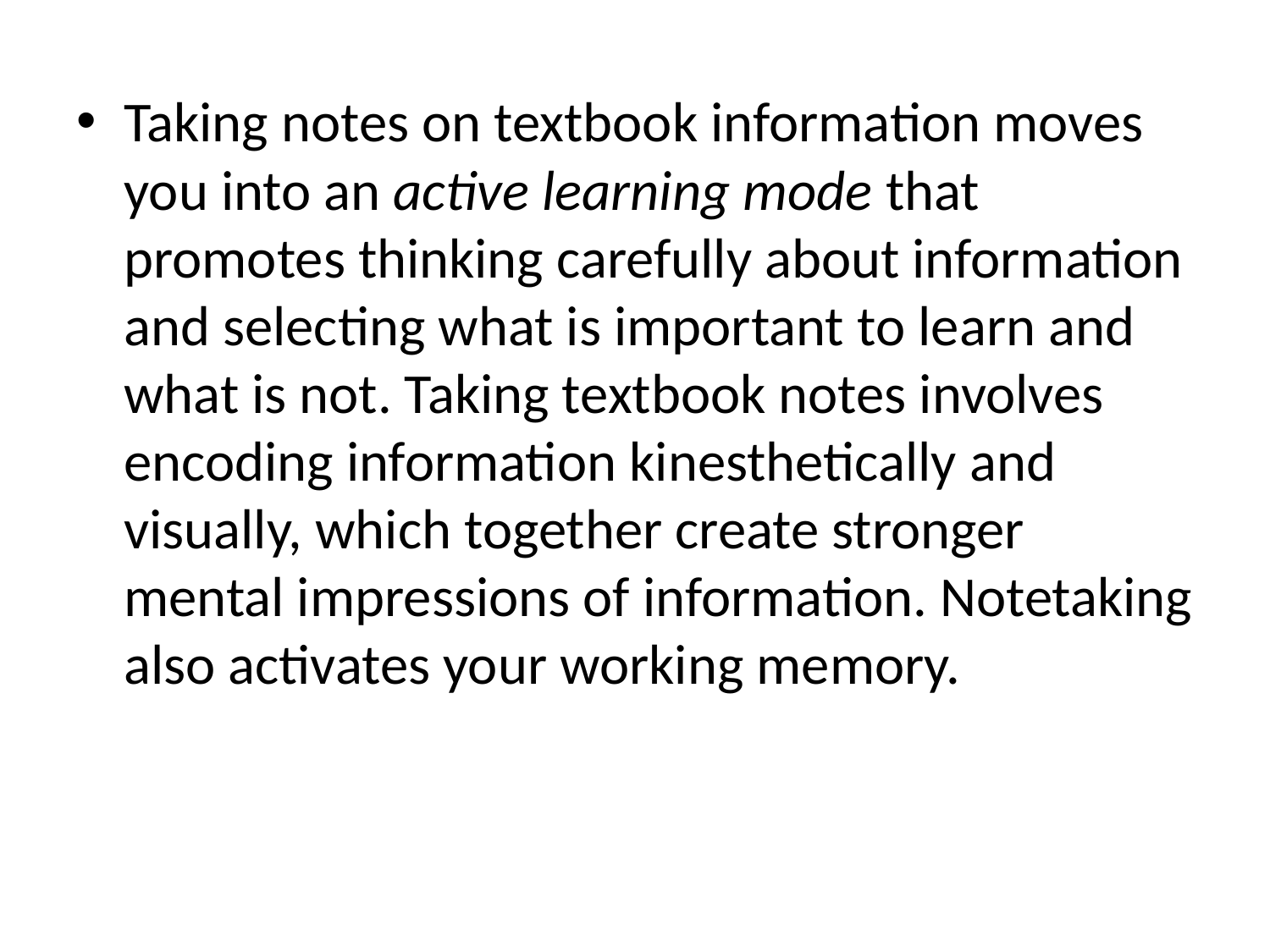

Taking notes on textbook information moves you into an active learning mode that promotes thinking carefully about information and selecting what is important to learn and what is not. Taking textbook notes involves encoding information kinesthetically and visually, which together create stronger mental impressions of information. Notetaking also activates your working memory.